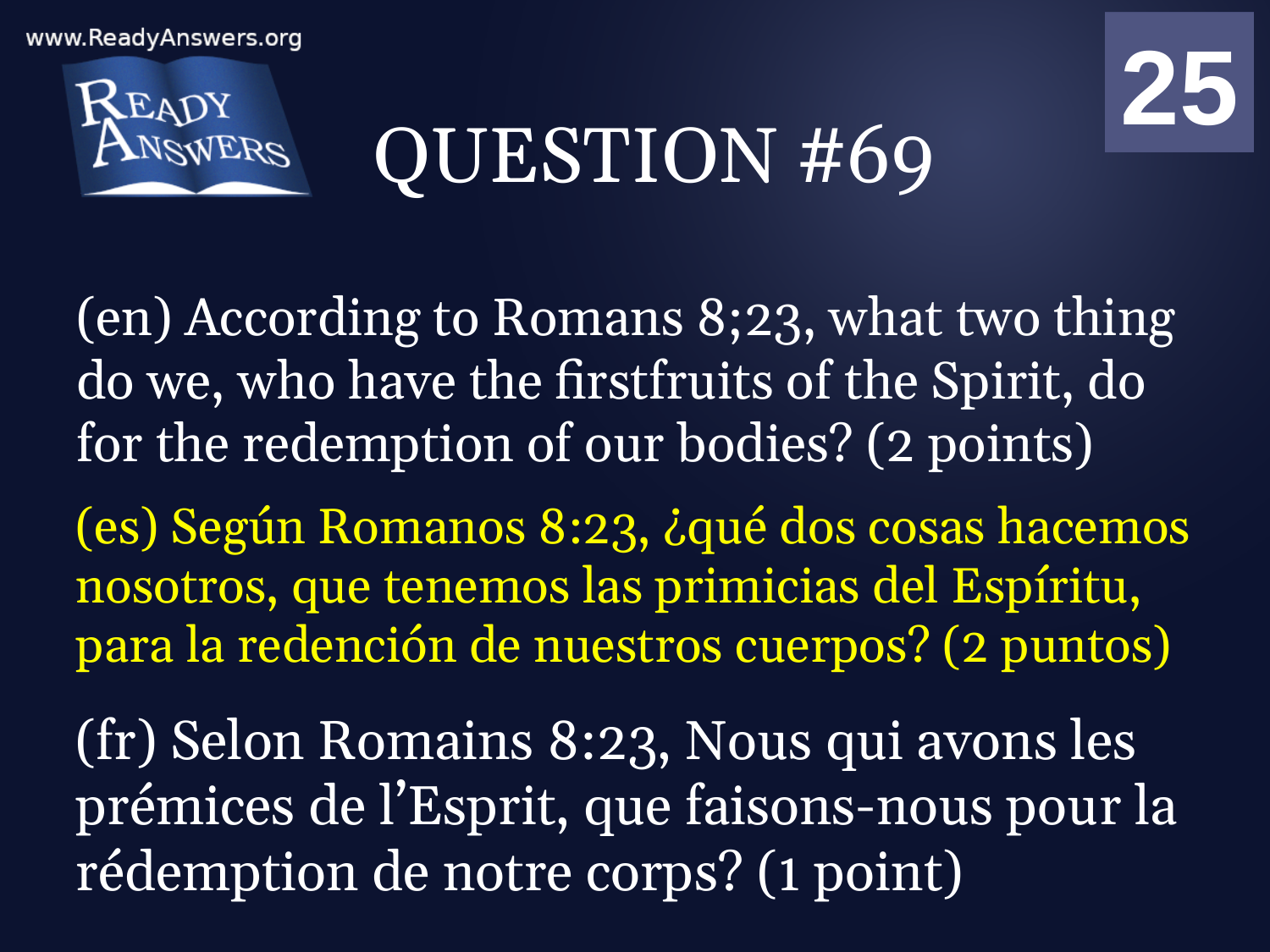

01
02
03
04
05
06
07
08
09
10
11
12
13
14
15
16
17
18
19
20
21
22
23
24
25
00
# QUESTION #69
(en) According to Romans 8;23, what two thing do we, who have the firstfruits of the Spirit, do for the redemption of our bodies? (2 points)
(es) Según Romanos 8:23, ¿qué dos cosas hacemos nosotros, que tenemos las primicias del Espíritu, para la redención de nuestros cuerpos? (2 puntos)
(fr) Selon Romains 8:23, Nous qui avons les prémices de l’Esprit, que faisons-nous pour la rédemption de notre corps? (1 point)